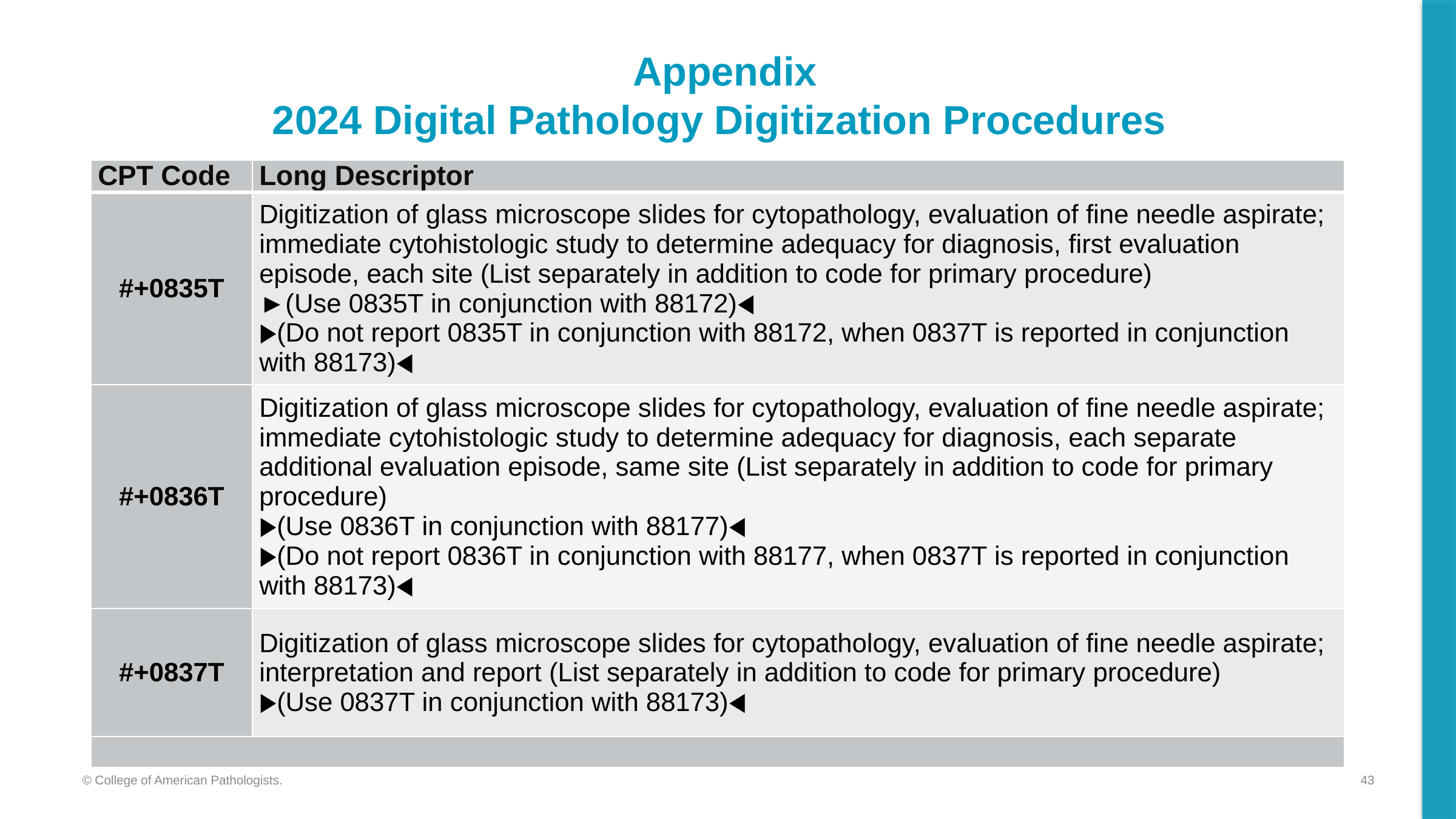

# Appendix 2024 Digital Pathology Digitization Procedures
| CPT Code | Long Descriptor |
| --- | --- |
| #+0835T | Digitization of glass microscope slides for cytopathology, evaluation of fine needle aspirate; immediate cytohistologic study to determine adequacy for diagnosis, first evaluation episode, each site (List separately in addition to code for primary procedure) ►(Use 0835T in conjunction with 88172)◀ ▶(Do not report 0835T in conjunction with 88172, when 0837T is reported in conjunction with 88173)◀ |
| #+0836T | Digitization of glass microscope slides for cytopathology, evaluation of fine needle aspirate; immediate cytohistologic study to determine adequacy for diagnosis, each separate additional evaluation episode, same site (List separately in addition to code for primary procedure) ▶(Use 0836T in conjunction with 88177)◀ ▶(Do not report 0836T in conjunction with 88177, when 0837T is reported in conjunction with 88173)◀ |
| #+0837T | Digitization of glass microscope slides for cytopathology, evaluation of fine needle aspirate; interpretation and report (List separately in addition to code for primary procedure) ▶(Use 0837T in conjunction with 88173)◀ |
|  |  |

43